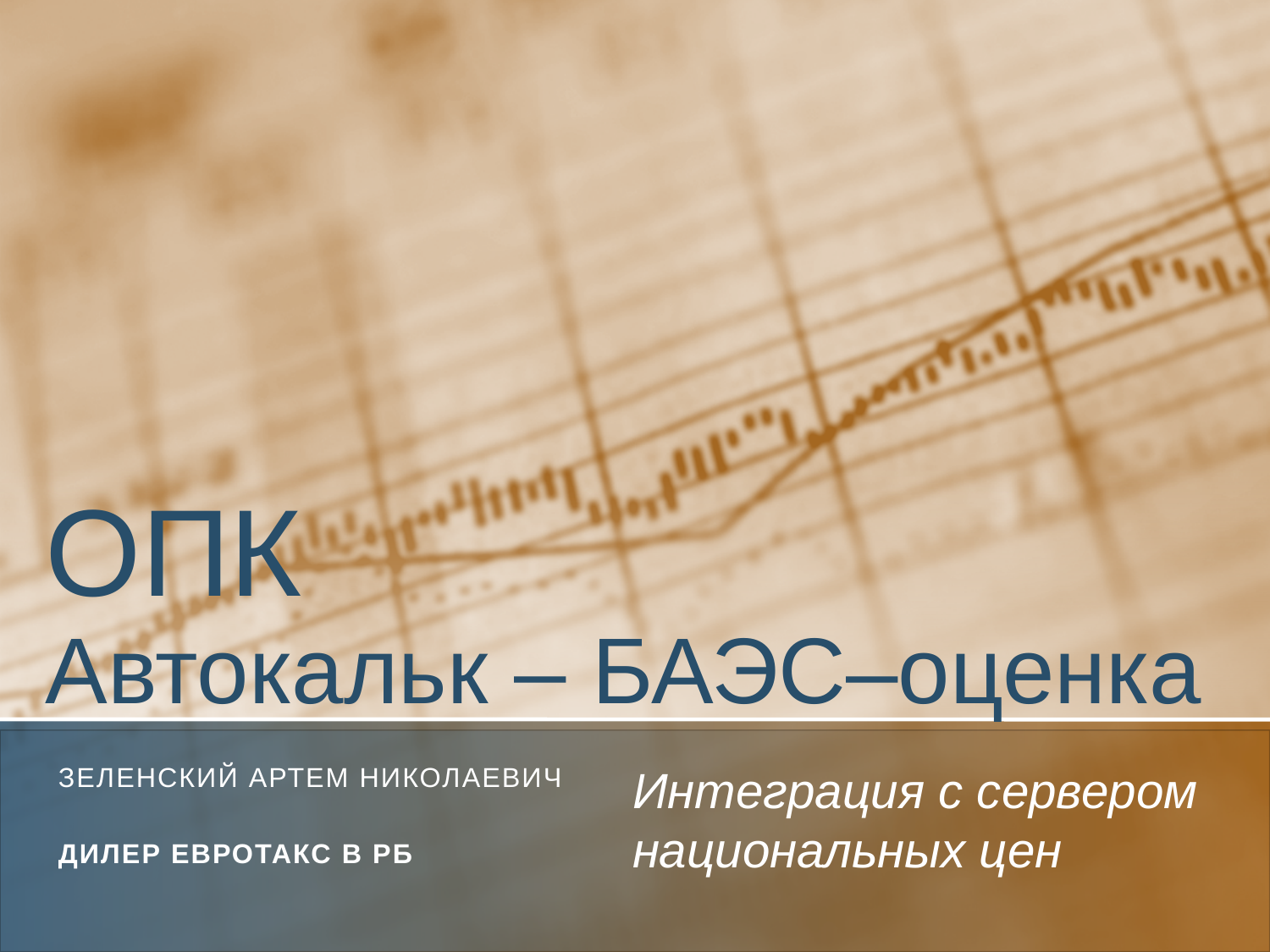

# ОПК Автокальк – БАЭС–оценка
Интеграция с сервером национальных цен
ЗЕЛЕНСКИЙ артем николаевич

Дилер ЕВРОТАКС в РБ